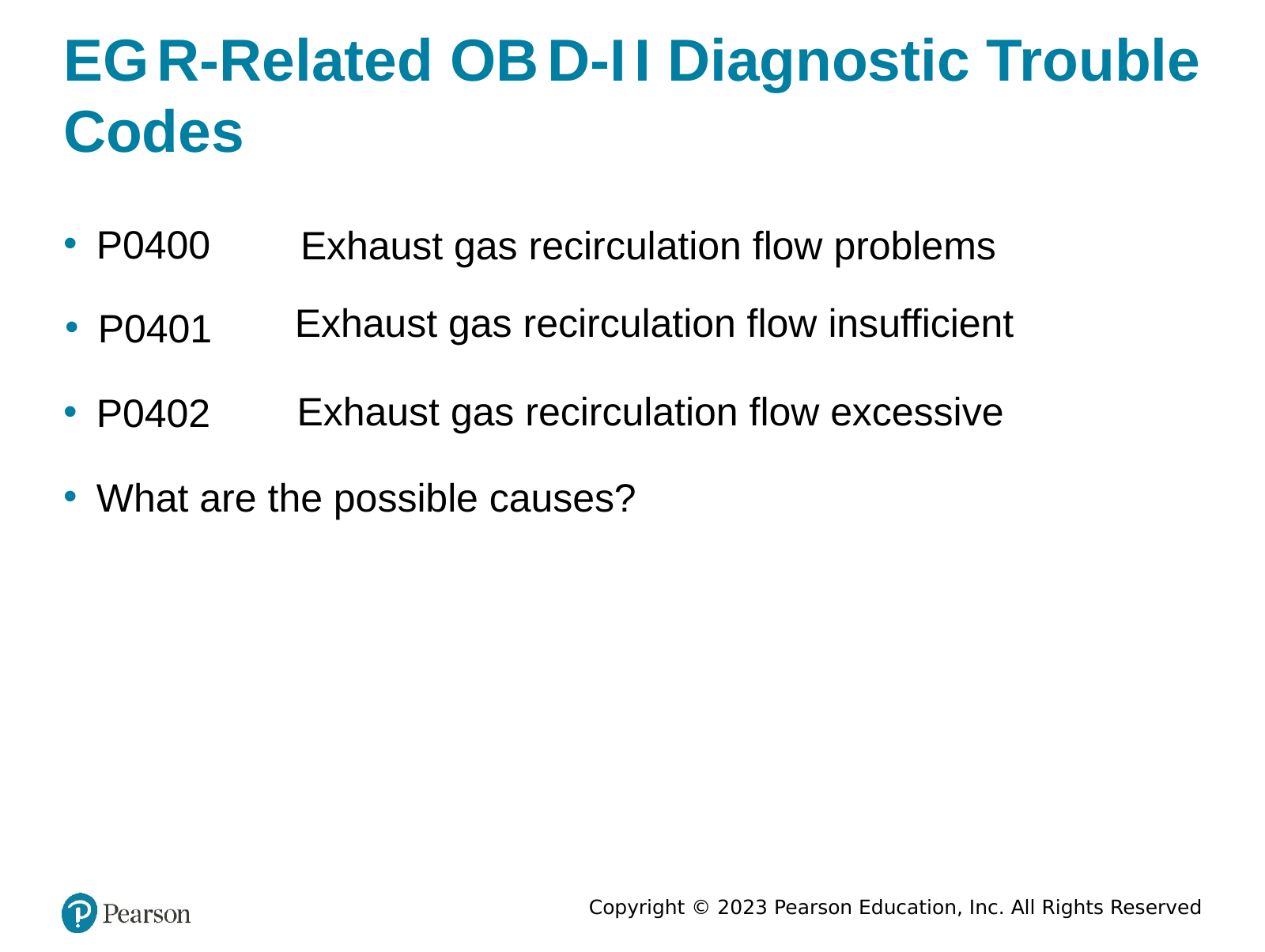

# E G R-Related O B D-I I Diagnostic Trouble Codes
P0400
Exhaust gas recirculation flow problems
Exhaust gas recirculation flow insufficient
P0401
Exhaust gas recirculation flow excessive
P0402
What are the possible causes?